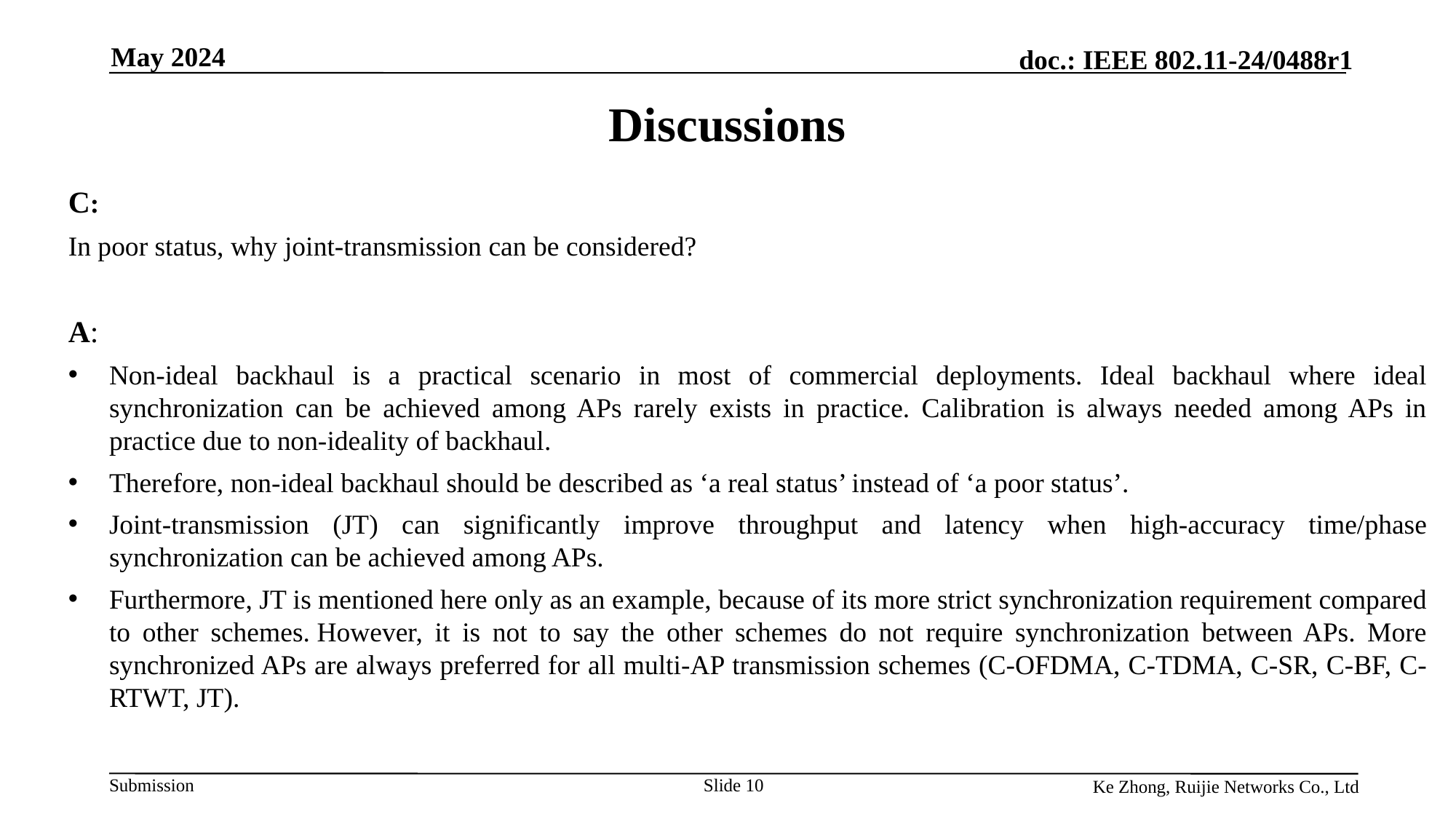

May 2024
# Discussions
C:
In poor status, why joint-transmission can be considered?

A:
Non-ideal backhaul is a practical scenario in most of commercial deployments. Ideal backhaul where ideal synchronization can be achieved among APs rarely exists in practice. Calibration is always needed among APs in practice due to non-ideality of backhaul.
Therefore, non-ideal backhaul should be described as ‘a real status’ instead of ‘a poor status’.
Joint-transmission (JT) can significantly improve throughput and latency when high-accuracy time/phase synchronization can be achieved among APs.
Furthermore, JT is mentioned here only as an example, because of its more strict synchronization requirement compared to other schemes. However, it is not to say the other schemes do not require synchronization between APs. More synchronized APs are always preferred for all multi-AP transmission schemes (C-OFDMA, C-TDMA, C-SR, C-BF, C-RTWT, JT).

Slide 10
Ke Zhong, Ruijie Networks Co., Ltd